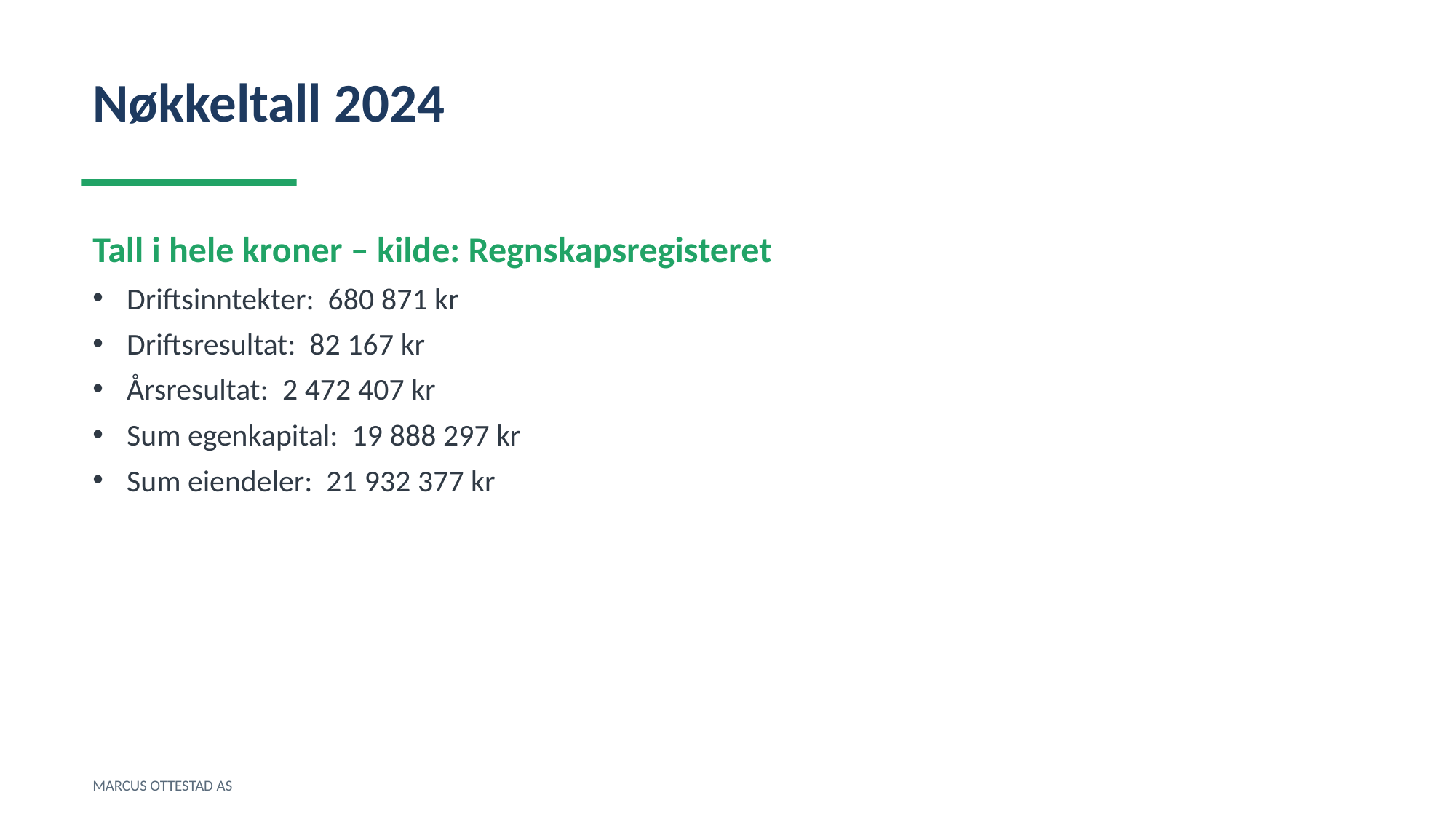

Nøkkeltall 2024

Tall i hele kroner – kilde: Regnskapsregisteret
Driftsinntekter:  680 871 kr
Driftsresultat:  82 167 kr
Årsresultat:  2 472 407 kr
Sum egenkapital:  19 888 297 kr
Sum eiendeler:  21 932 377 kr
MARCUS OTTESTAD AS